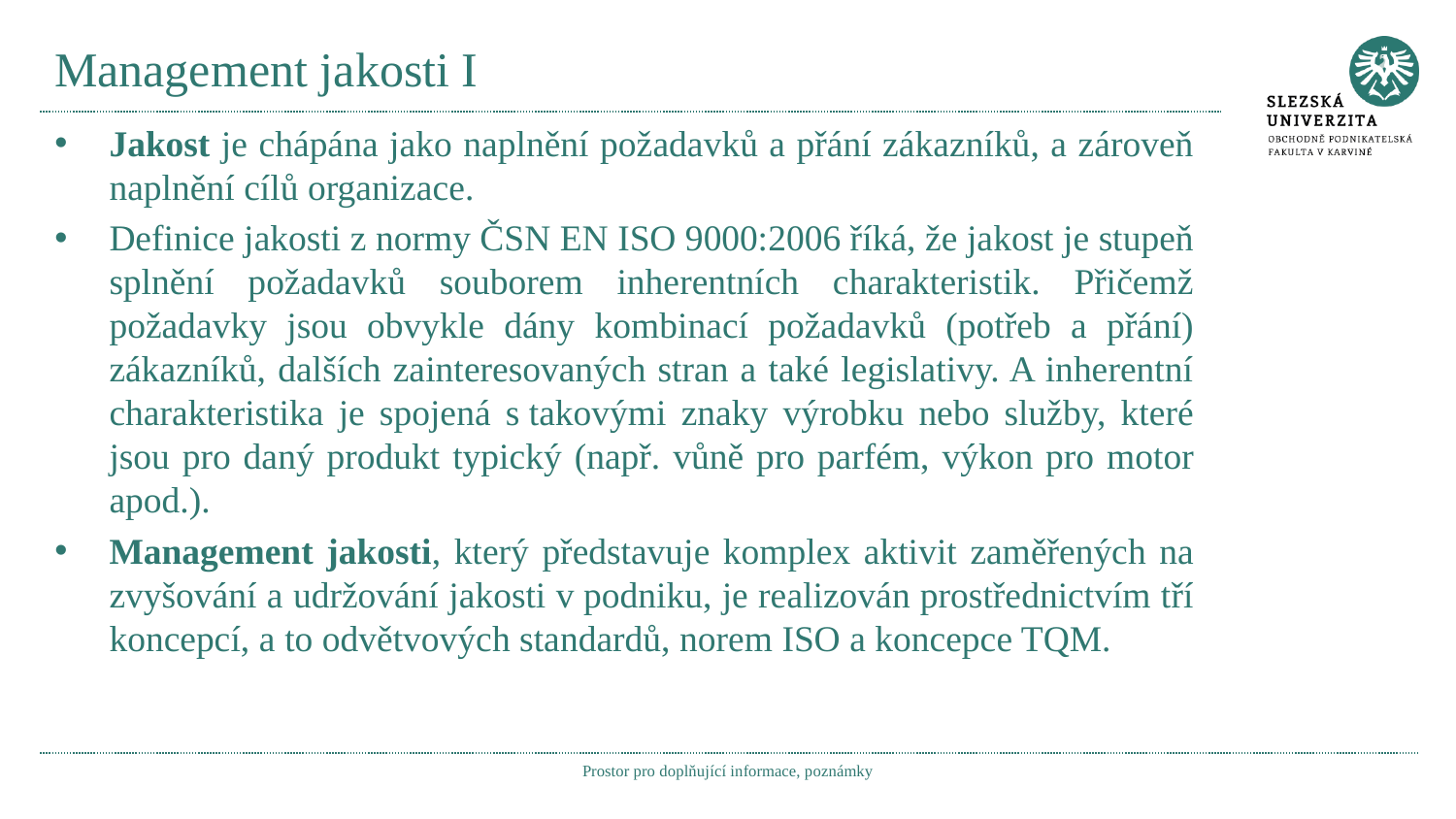

# Management jakosti I
Jakost je chápána jako naplnění požadavků a přání zákazníků, a zároveň naplnění cílů organizace.
Definice jakosti z normy ČSN EN ISO 9000:2006 říká, že jakost je stupeň splnění požadavků souborem inherentních charakteristik. Přičemž požadavky jsou obvykle dány kombinací požadavků (potřeb a přání) zákazníků, dalších zainteresovaných stran a také legislativy. A inherentní charakteristika je spojená s takovými znaky výrobku nebo služby, které jsou pro daný produkt typický (např. vůně pro parfém, výkon pro motor apod.).
Management jakosti, který představuje komplex aktivit zaměřených na zvyšování a udržování jakosti v podniku, je realizován prostřednictvím tří koncepcí, a to odvětvových standardů, norem ISO a koncepce TQM.

Prostor pro doplňující informace, poznámky